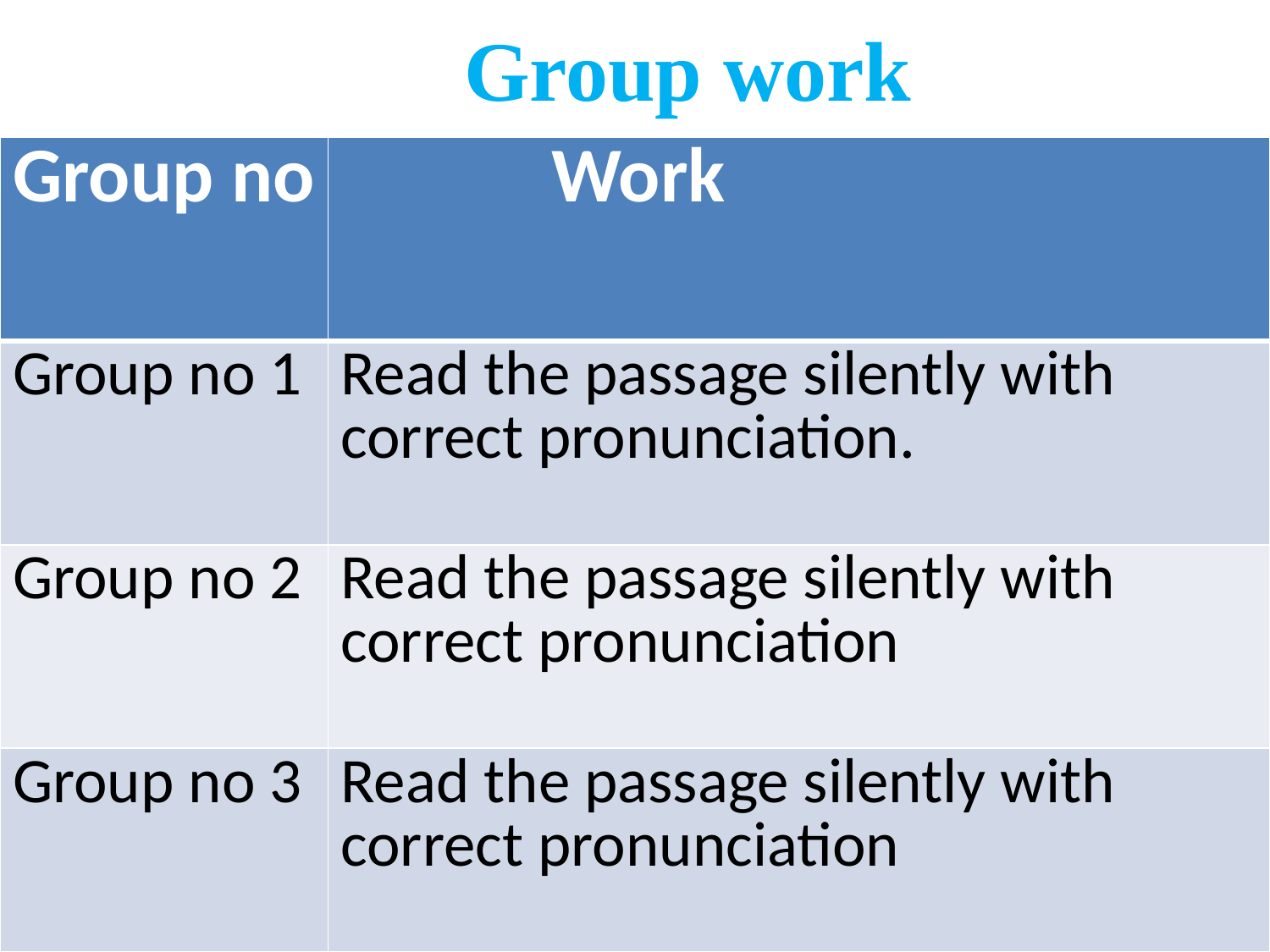

Group work
| Group no | Work |
| --- | --- |
| Group no 1 | Read the passage silently with correct pronunciation. |
| Group no 2 | Read the passage silently with correct pronunciation |
| Group no 3 | Read the passage silently with correct pronunciation |